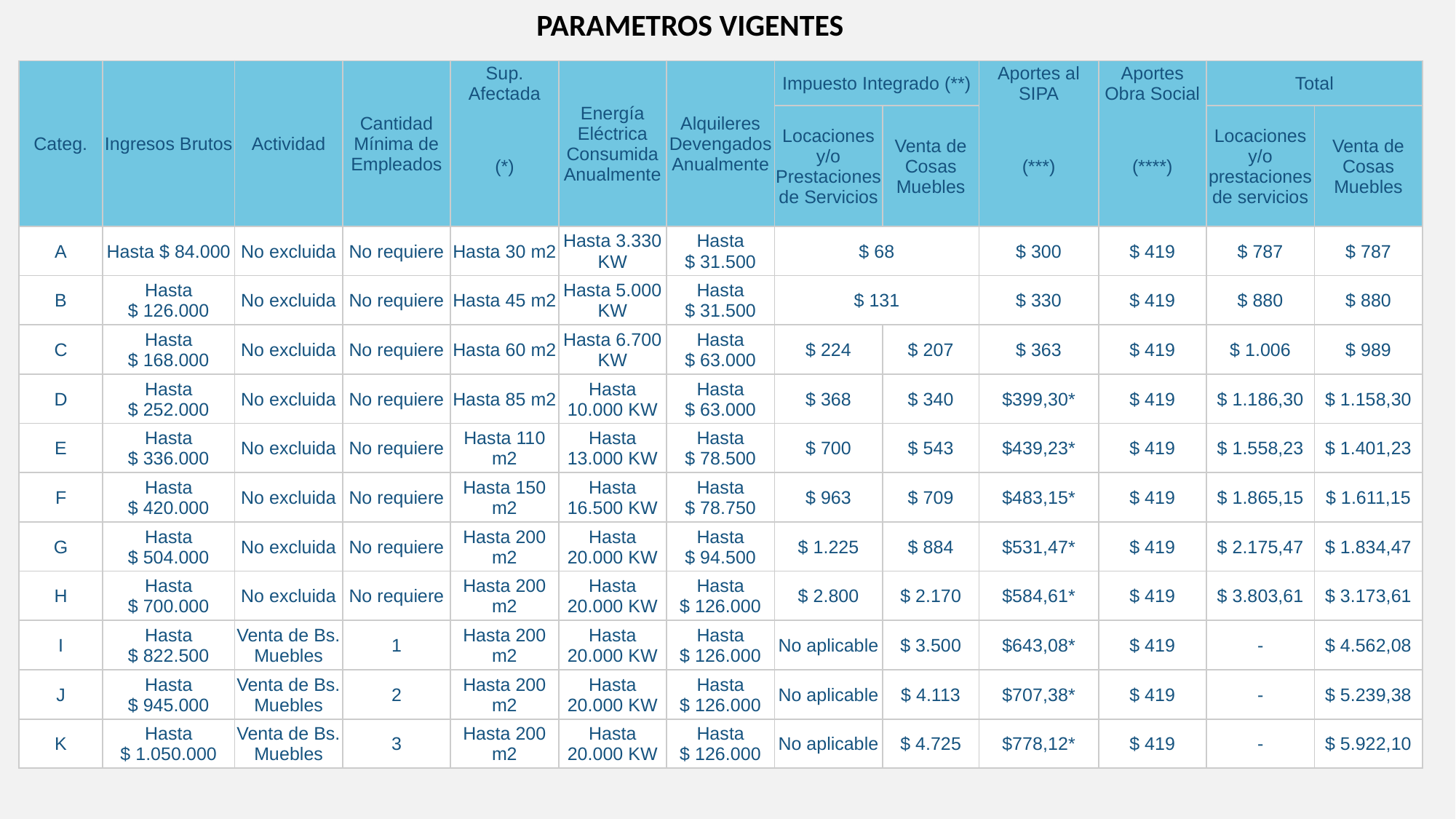

PARAMETROS VIGENTES
| Categ. | Ingresos Brutos | Actividad | Cantidad Mínima de Empleados | Sup. Afectada | Energía Eléctrica Consumida Anualmente | Alquileres Devengados Anualmente | Impuesto Integrado (\*\*) |  | Aportes al SIPA | Aportes Obra Social | Total |  |
| --- | --- | --- | --- | --- | --- | --- | --- | --- | --- | --- | --- | --- |
|  |  |  |  | (\*) |  |  | Locaciones y/o Prestaciones de Servicios | Venta de Cosas Muebles | (\*\*\*) | (\*\*\*\*) | Locaciones y/o prestaciones de servicios | Venta de Cosas Muebles |
| A | Hasta $ 84.000 | No excluida | No requiere | Hasta 30 m2 | Hasta 3.330 KW | Hasta $ 31.500 | $ 68 |  | $ 300 | $ 419 | $ 787 | $ 787 |
| B | Hasta $ 126.000 | No excluida | No requiere | Hasta 45 m2 | Hasta 5.000 KW | Hasta $ 31.500 | $ 131 |  | $ 330 | $ 419 | $ 880 | $ 880 |
| C | Hasta $ 168.000 | No excluida | No requiere | Hasta 60 m2 | Hasta 6.700 KW | Hasta $ 63.000 | $ 224 | $ 207 | $ 363 | $ 419 | $ 1.006 | $ 989 |
| D | Hasta $ 252.000 | No excluida | No requiere | Hasta 85 m2 | Hasta 10.000 KW | Hasta $ 63.000 | $ 368 | $ 340 | $399,30\* | $ 419 | $ 1.186,30 | $ 1.158,30 |
| E | Hasta $ 336.000 | No excluida | No requiere | Hasta 110 m2 | Hasta 13.000 KW | Hasta $ 78.500 | $ 700 | $ 543 | $439,23\* | $ 419 | $ 1.558,23 | $ 1.401,23 |
| F | Hasta $ 420.000 | No excluida | No requiere | Hasta 150 m2 | Hasta 16.500 KW | Hasta $ 78.750 | $ 963 | $ 709 | $483,15\* | $ 419 | $ 1.865,15 | $ 1.611,15 |
| G | Hasta $ 504.000 | No excluida | No requiere | Hasta 200 m2 | Hasta 20.000 KW | Hasta $ 94.500 | $ 1.225 | $ 884 | $531,47\* | $ 419 | $ 2.175,47 | $ 1.834,47 |
| H | Hasta $ 700.000 | No excluida | No requiere | Hasta 200 m2 | Hasta 20.000 KW | Hasta $ 126.000 | $ 2.800 | $ 2.170 | $584,61\* | $ 419 | $ 3.803,61 | $ 3.173,61 |
| I | Hasta $ 822.500 | Venta de Bs. Muebles | 1 | Hasta 200 m2 | Hasta 20.000 KW | Hasta $ 126.000 | No aplicable | $ 3.500 | $643,08\* | $ 419 | - | $ 4.562,08 |
| J | Hasta $ 945.000 | Venta de Bs. Muebles | 2 | Hasta 200 m2 | Hasta 20.000 KW | Hasta $ 126.000 | No aplicable | $ 4.113 | $707,38\* | $ 419 | - | $ 5.239,38 |
| K | Hasta $ 1.050.000 | Venta de Bs. Muebles | 3 | Hasta 200 m2 | Hasta 20.000 KW | Hasta $ 126.000 | No aplicable | $ 4.725 | $778,12\* | $ 419 | - | $ 5.922,10 |